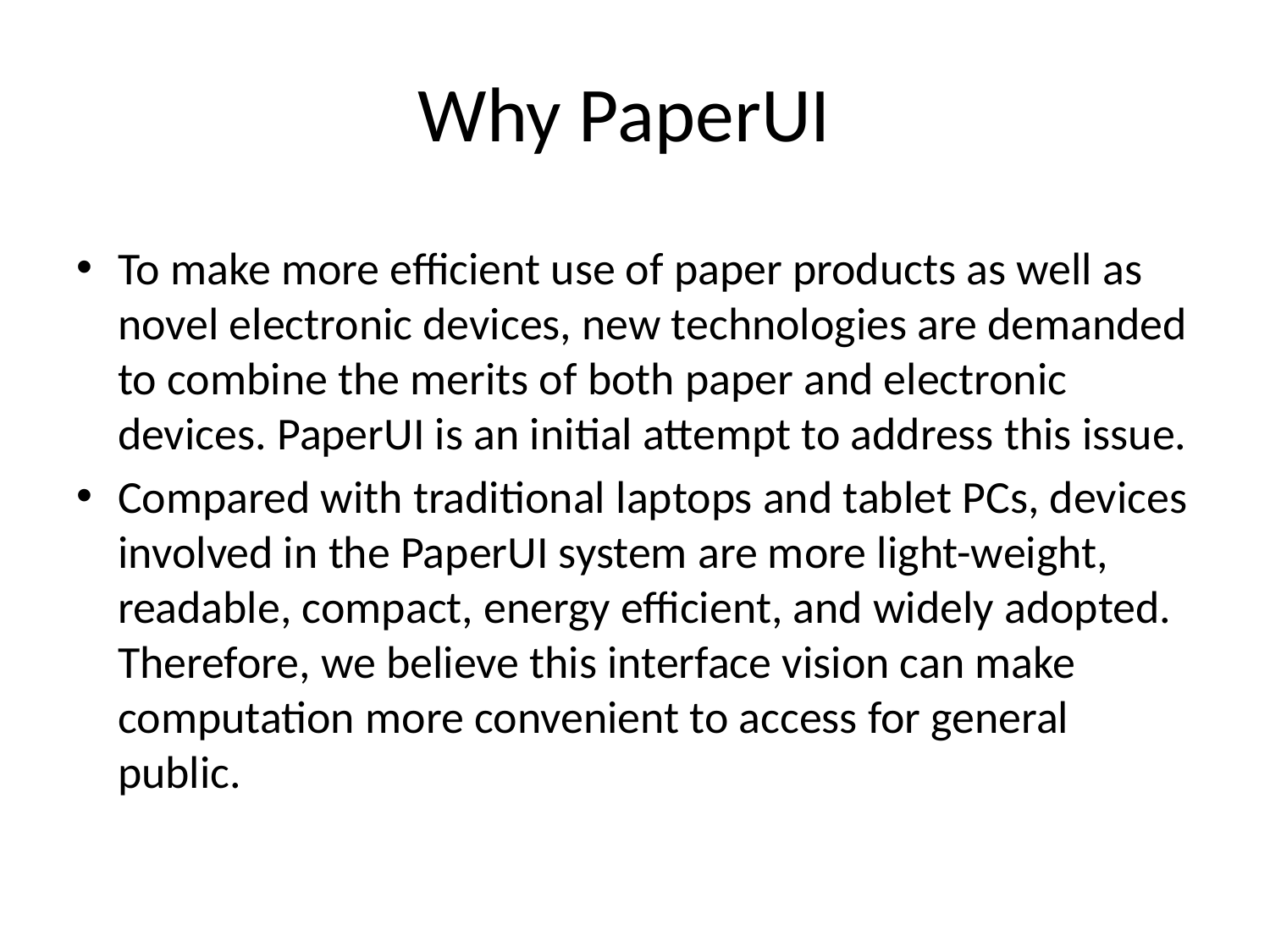

# Why PaperUI
To make more efficient use of paper products as well as novel electronic devices, new technologies are demanded to combine the merits of both paper and electronic devices. PaperUI is an initial attempt to address this issue.
Compared with traditional laptops and tablet PCs, devices involved in the PaperUI system are more light-weight, readable, compact, energy efficient, and widely adopted. Therefore, we believe this interface vision can make computation more convenient to access for general public.